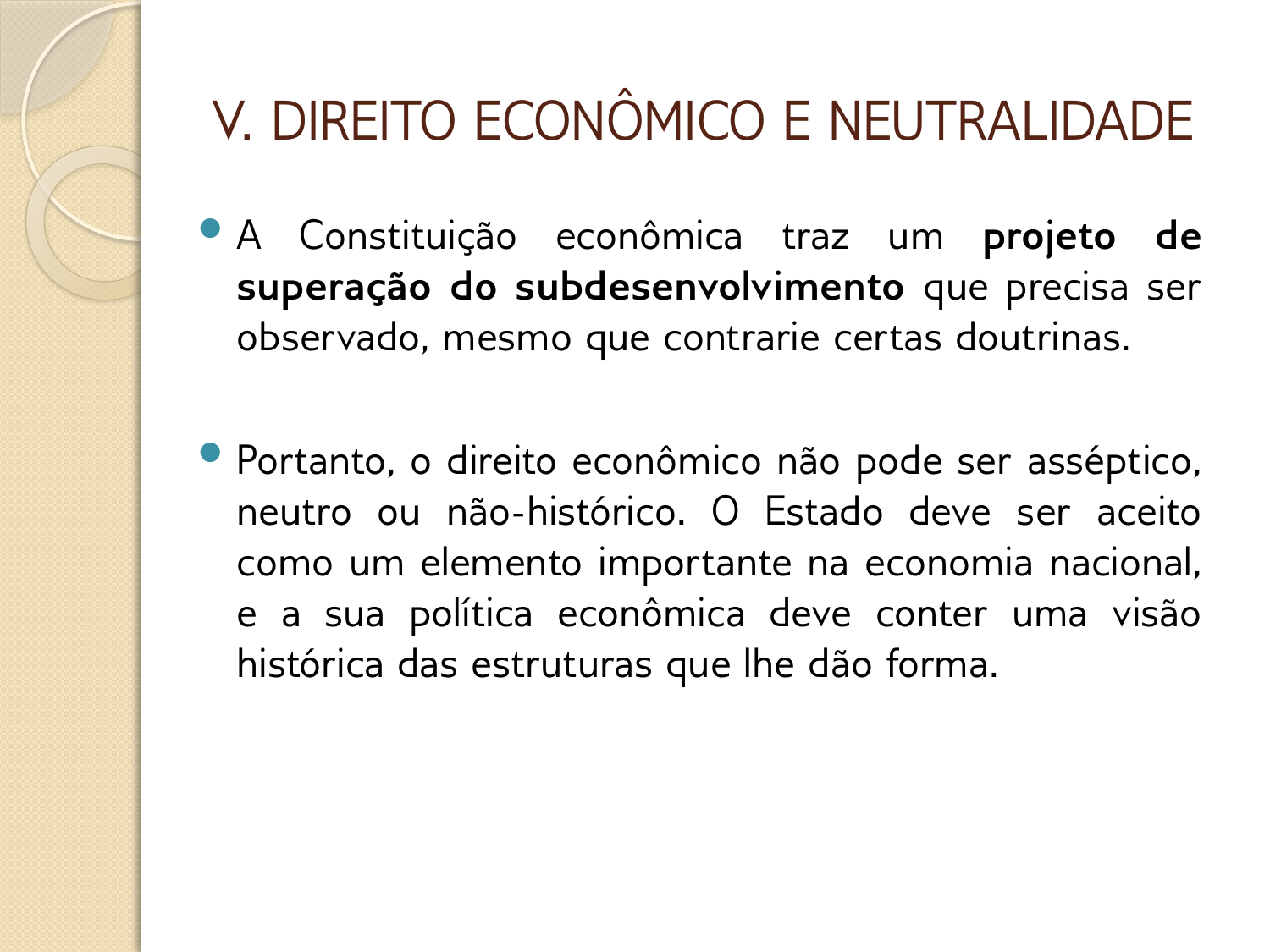

# V. DIREITO ECONÔMICO E NEUTRALIDADE
A Constituição econômica traz um projeto de superação do subdesenvolvimento que precisa ser observado, mesmo que contrarie certas doutrinas.

Portanto, o direito econômico não pode ser asséptico, neutro ou não-histórico. O Estado deve ser aceito como um elemento importante na economia nacional, e a sua política econômica deve conter uma visão histórica das estruturas que lhe dão forma.